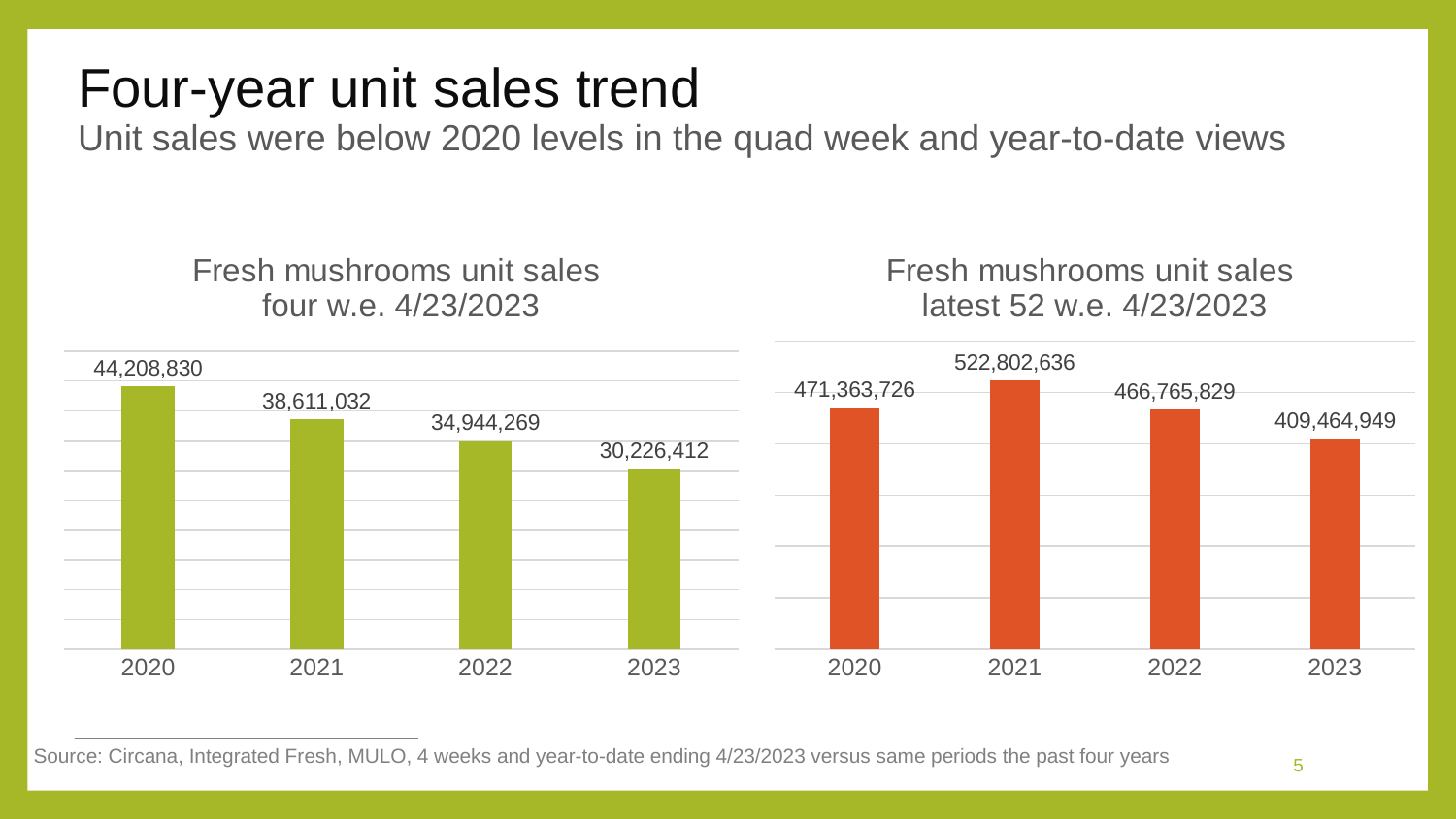

# Four-year unit sales trend Unit sales were below 2020 levels in the quad week and year-to-date views

### Chart: Fresh mushrooms unit sales four w.e. 4/23/2023

| Category | Four weeks ending 2/20/2022 |
|---|---|
| 2020 | 44208829.837766886 |
| 2021 | 38611032.36693164 |
| 2022 | 34944268.72393698 |
| 2023 | 30226411.832472213 |

### Chart: Fresh mushrooms unit sales latest 52 w.e. 4/23/2023

| Category | Four weeks ending 2/20/2022 |
|---|---|
| 2020 | 471363726.39088696 |
| 2021 | 522802635.89168465 |
| 2022 | 466765828.5611068 |
| 2023 | 409464949.0298804 |
Source: Circana, Integrated Fresh, MULO, 4 weeks and year-to-date ending 4/23/2023 versus same periods the past four years
5